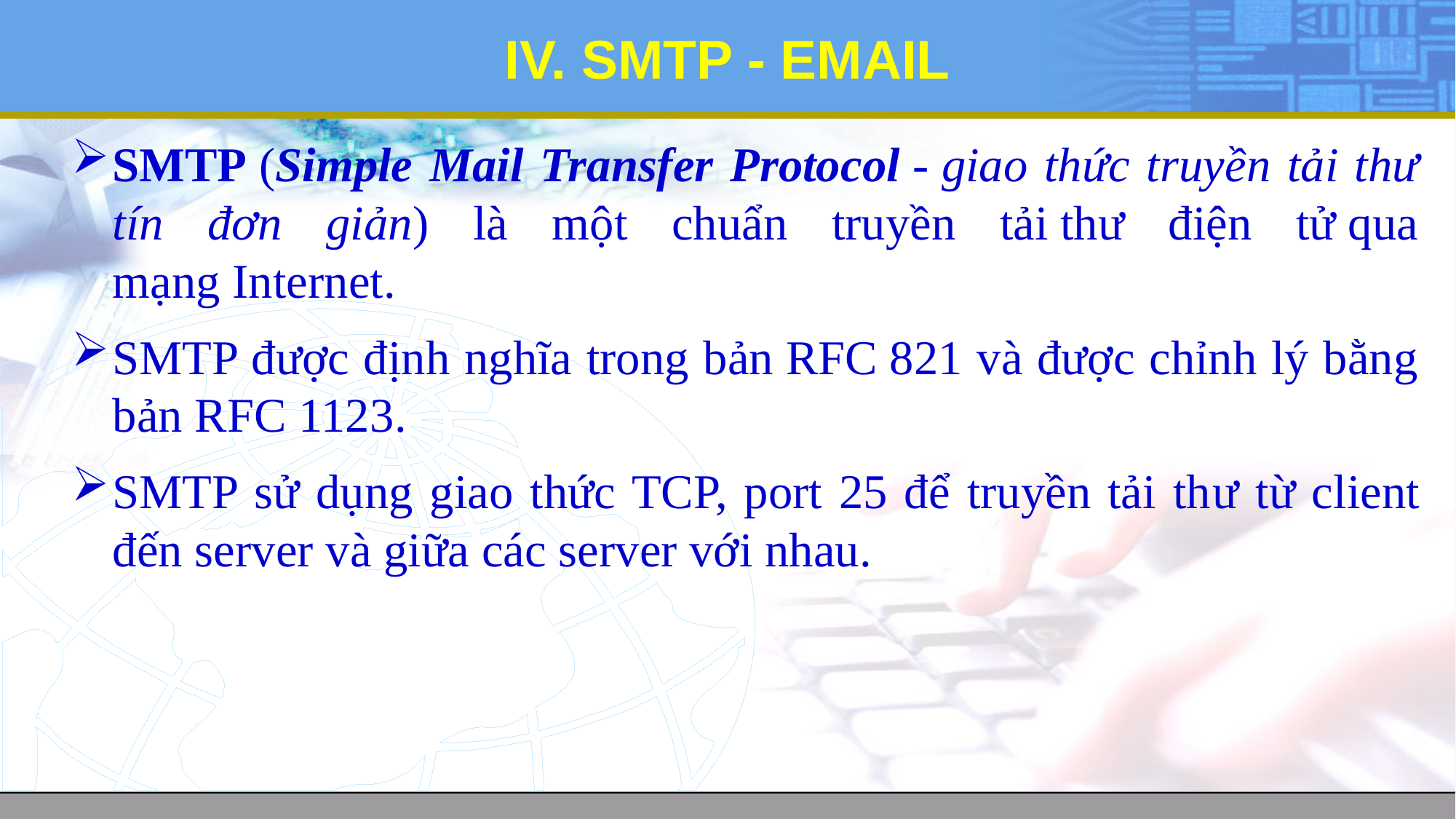

# IV. SMTP - EMAIL
SMTP (Simple Mail Transfer Protocol - giao thức truyền tải thư tín đơn giản) là một chuẩn truyền tải thư điện tử qua mạng Internet.
SMTP được định nghĩa trong bản RFC 821 và được chỉnh lý bằng bản RFC 1123.
SMTP sử dụng giao thức TCP, port 25 để truyền tải thư từ client đến server và giữa các server với nhau.